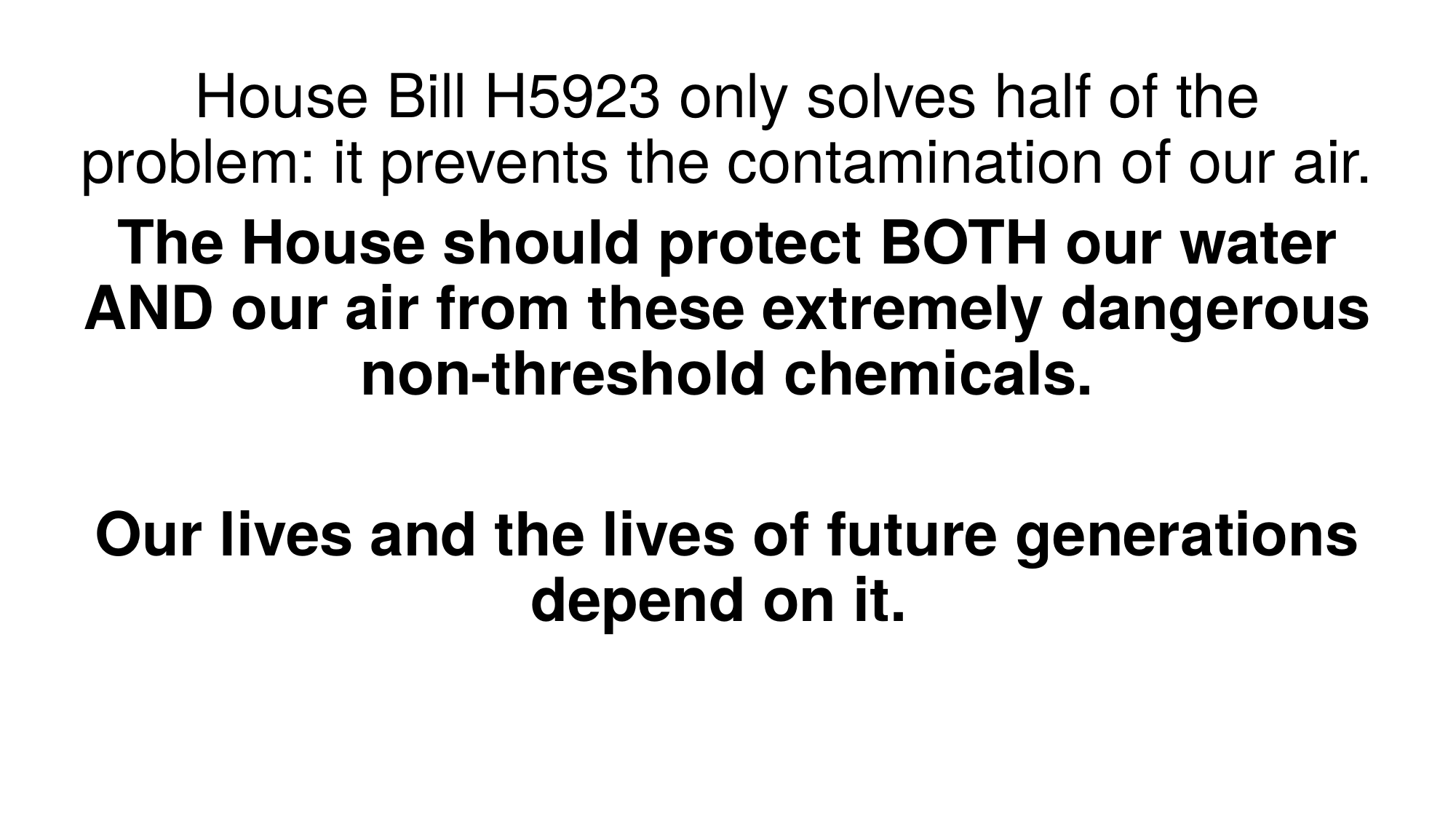

House Bill H5923 only solves half of the problem: it prevents the contamination of our air.
The House should protect BOTH our water AND our air from these extremely dangerous non-threshold chemicals.

Our lives and the lives of future generations depend on it.